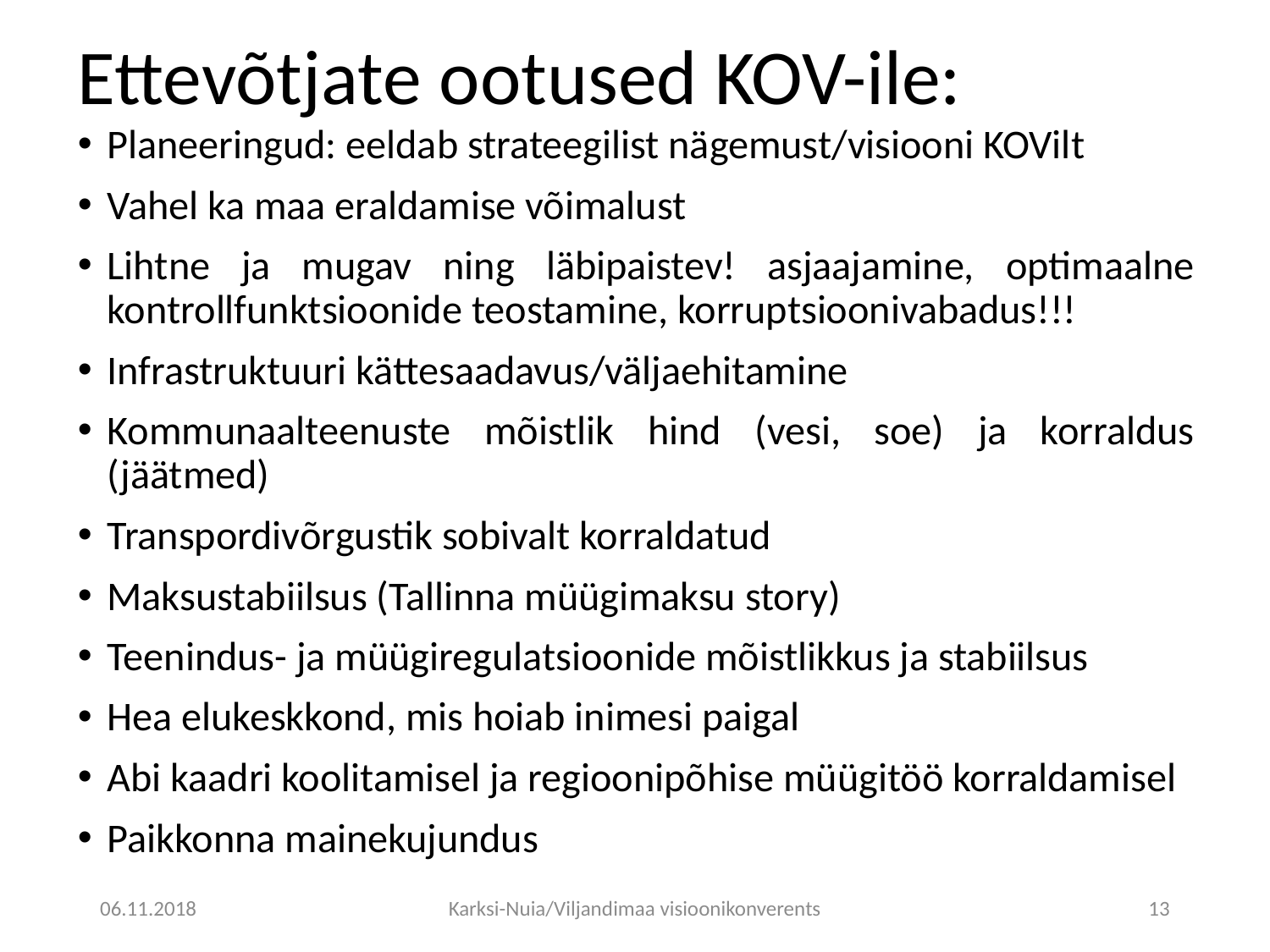

# Ettevõtjate ootused KOV-ile:
Planeeringud: eeldab strateegilist nägemust/visiooni KOVilt
Vahel ka maa eraldamise võimalust
Lihtne ja mugav ning läbipaistev! asjaajamine, optimaalne kontrollfunktsioonide teostamine, korruptsioonivabadus!!!
Infrastruktuuri kättesaadavus/väljaehitamine
Kommunaalteenuste mõistlik hind (vesi, soe) ja korraldus (jäätmed)
Transpordivõrgustik sobivalt korraldatud
Maksustabiilsus (Tallinna müügimaksu story)
Teenindus- ja müügiregulatsioonide mõistlikkus ja stabiilsus
Hea elukeskkond, mis hoiab inimesi paigal
Abi kaadri koolitamisel ja regioonipõhise müügitöö korraldamisel
Paikkonna mainekujundus

06.11.2018
Karksi-Nuia/Viljandimaa visioonikonverents
13